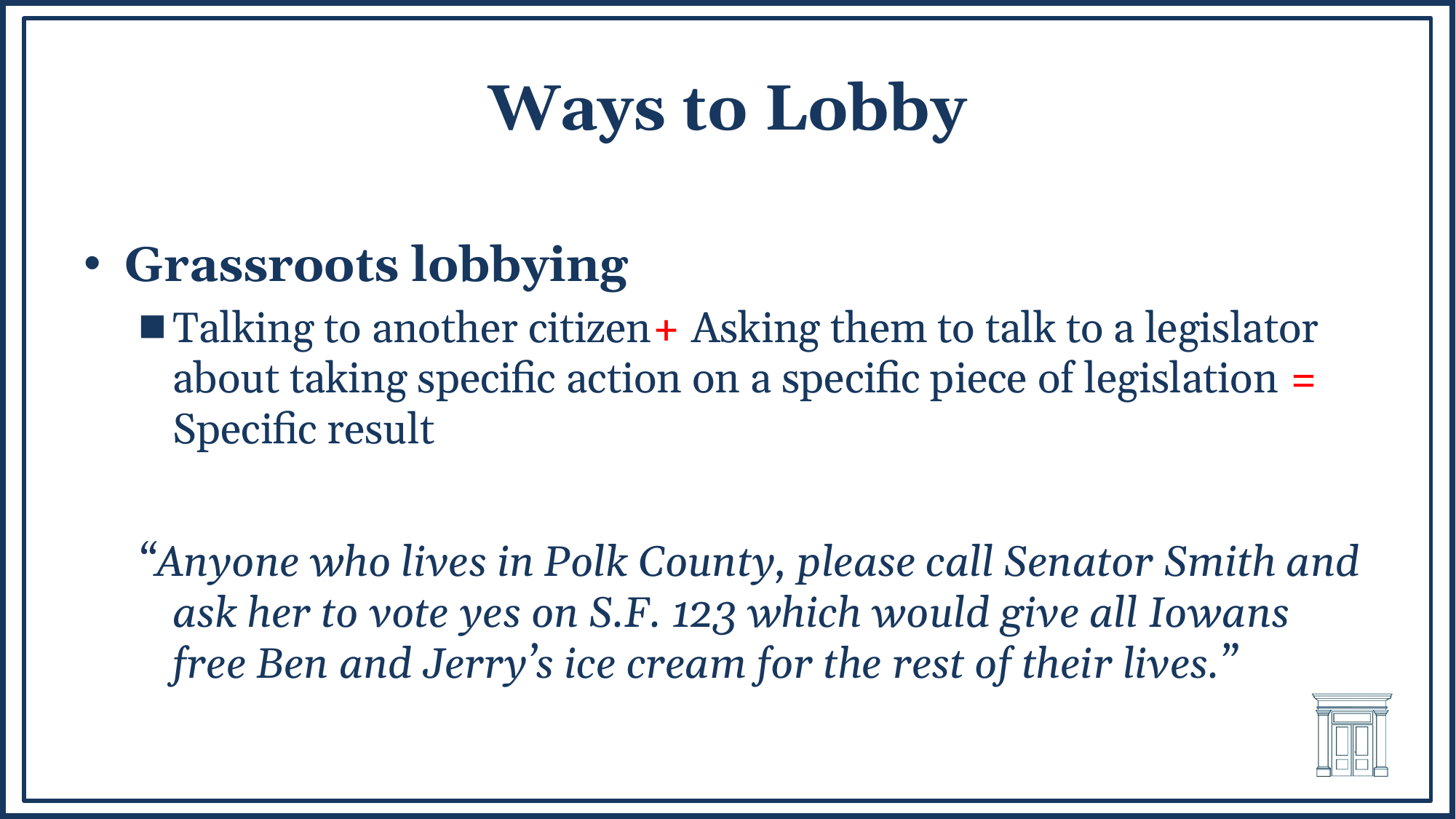

# Ways to Lobby
Grassroots lobbying
Talking to another citizen+ Asking them to talk to a legislator about taking specific action on a specific piece of legislation = Specific result

“Anyone who lives in Polk County, please call Senator Smith and ask her to vote yes on S.F. 123 which would give all Iowans free Ben and Jerry’s ice cream for the rest of their lives.”